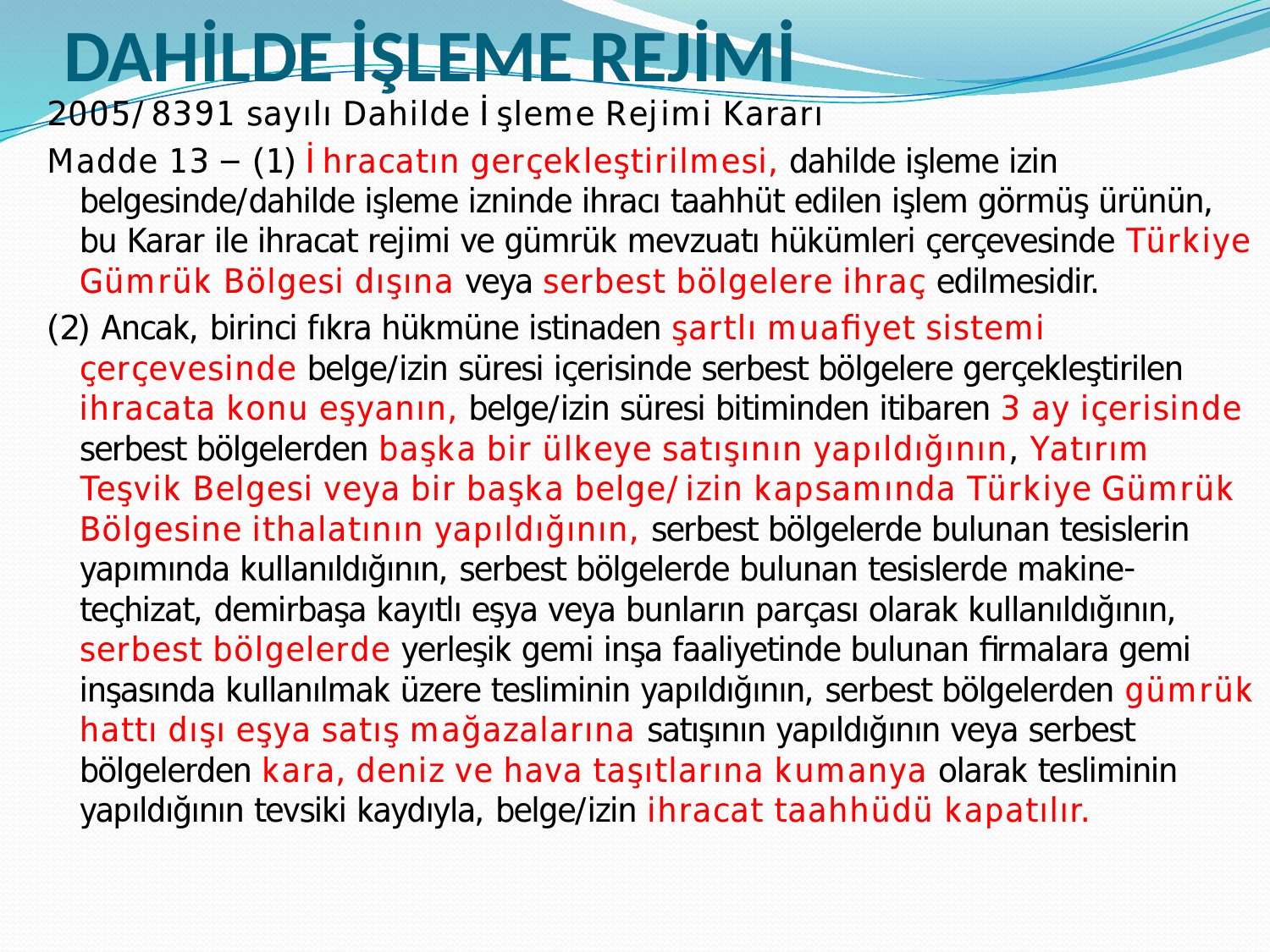

# DAHİLDE İŞLEME REJİMİ
2005/8391 sayılı Dahilde İşleme Rejimi Kararı
Madde 13 – (1) İhracatın gerçekleştirilmesi, dahilde işleme izin belgesinde/dahilde işleme izninde ihracı taahhüt edilen işlem görmüş ürünün, bu Karar ile ihracat rejimi ve gümrük mevzuatı hükümleri çerçevesinde Türkiye Gümrük Bölgesi dışına veya serbest bölgelere ihraç edilmesidir.
(2) Ancak, birinci fıkra hükmüne istinaden şartlı muafiyet sistemi çerçevesinde belge/izin süresi içerisinde serbest bölgelere gerçekleştirilen ihracata konu eşyanın, belge/izin süresi bitiminden itibaren 3 ay içerisinde serbest bölgelerden başka bir ülkeye satışının yapıldığının, Yatırım Teşvik Belgesi veya bir başka belge/izin kapsamında Türkiye Gümrük Bölgesine ithalatının yapıldığının, serbest bölgelerde bulunan tesislerin yapımında kullanıldığının, serbest bölgelerde bulunan tesislerde makine-teçhizat, demirbaşa kayıtlı eşya veya bunların parçası olarak kullanıldığının, serbest bölgelerde yerleşik gemi inşa faaliyetinde bulunan firmalara gemi inşasında kullanılmak üzere tesliminin yapıldığının, serbest bölgelerden gümrük hattı dışı eşya satış mağazalarına satışının yapıldığının veya serbest bölgelerden kara, deniz ve hava taşıtlarına kumanya olarak tesliminin yapıldığının tevsiki kaydıyla, belge/izin ihracat taahhüdü kapatılır.